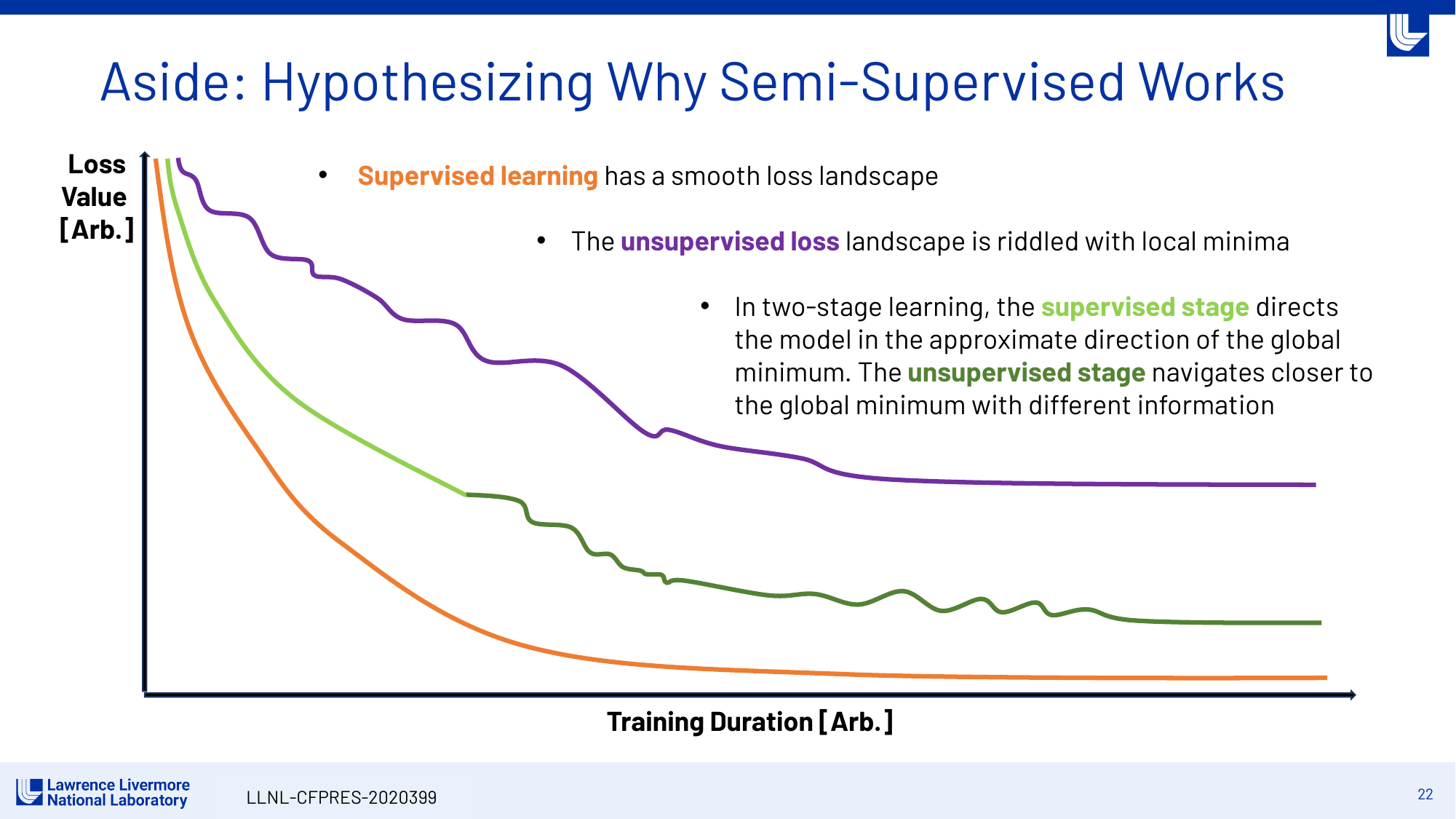

# Aside: Hypothesizing Why Semi-Supervised Works

Loss Value
[Arb.]

 Supervised learning has a smooth loss landscape

The unsupervised loss landscape is riddled with local minima

In two-stage learning, the supervised stage directs the model in the approximate direction of the global minimum. The unsupervised stage navigates closer to the global minimum with different information

Training Duration [Arb.]
LLNL-CFPRES-2020399